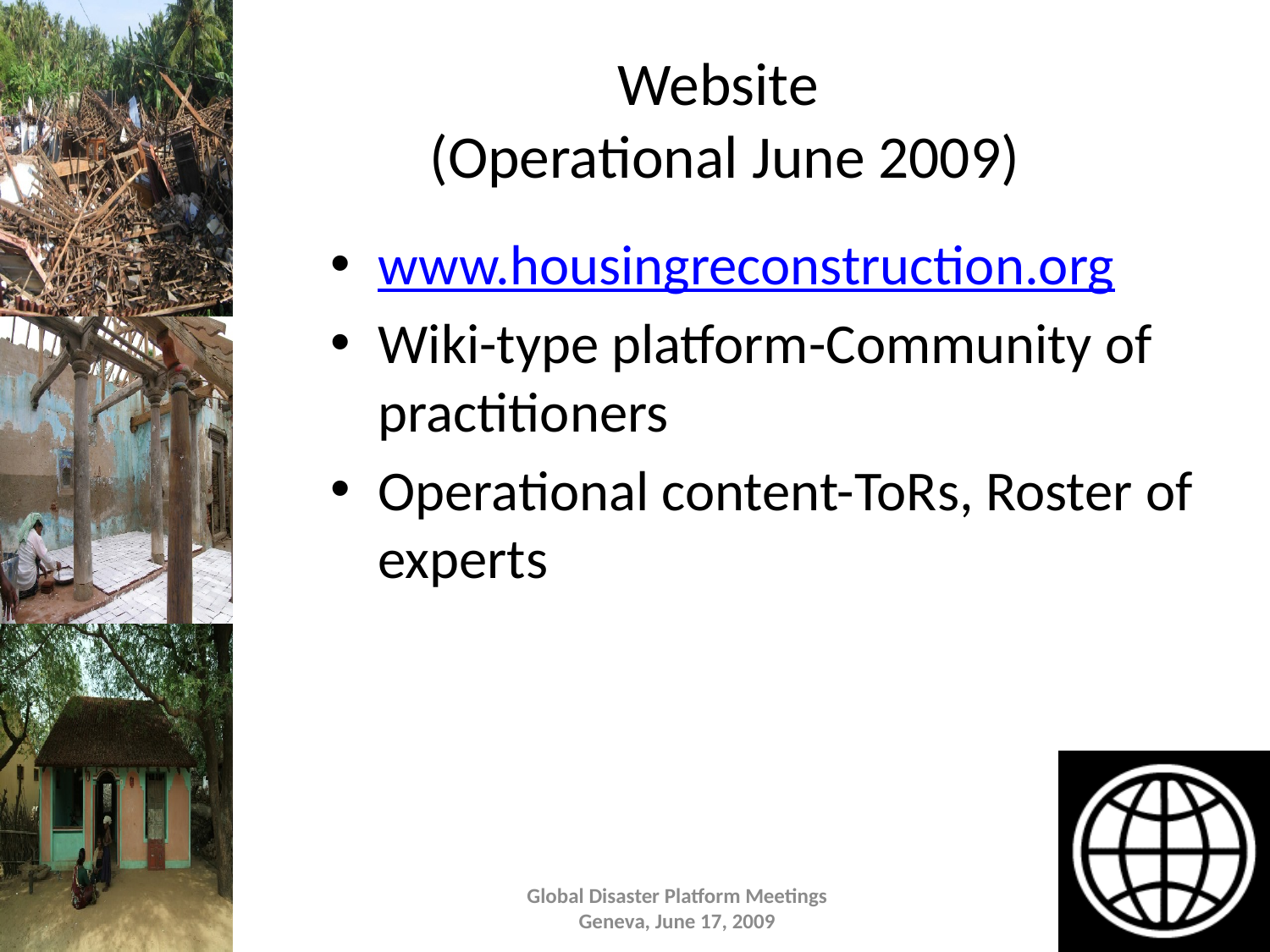

# Website (Operational June 2009)
www.housingreconstruction.org
Wiki-type platform-Community of practitioners
Operational content-ToRs, Roster of experts

Global Disaster Platform Meetings
Geneva, June 17, 2009